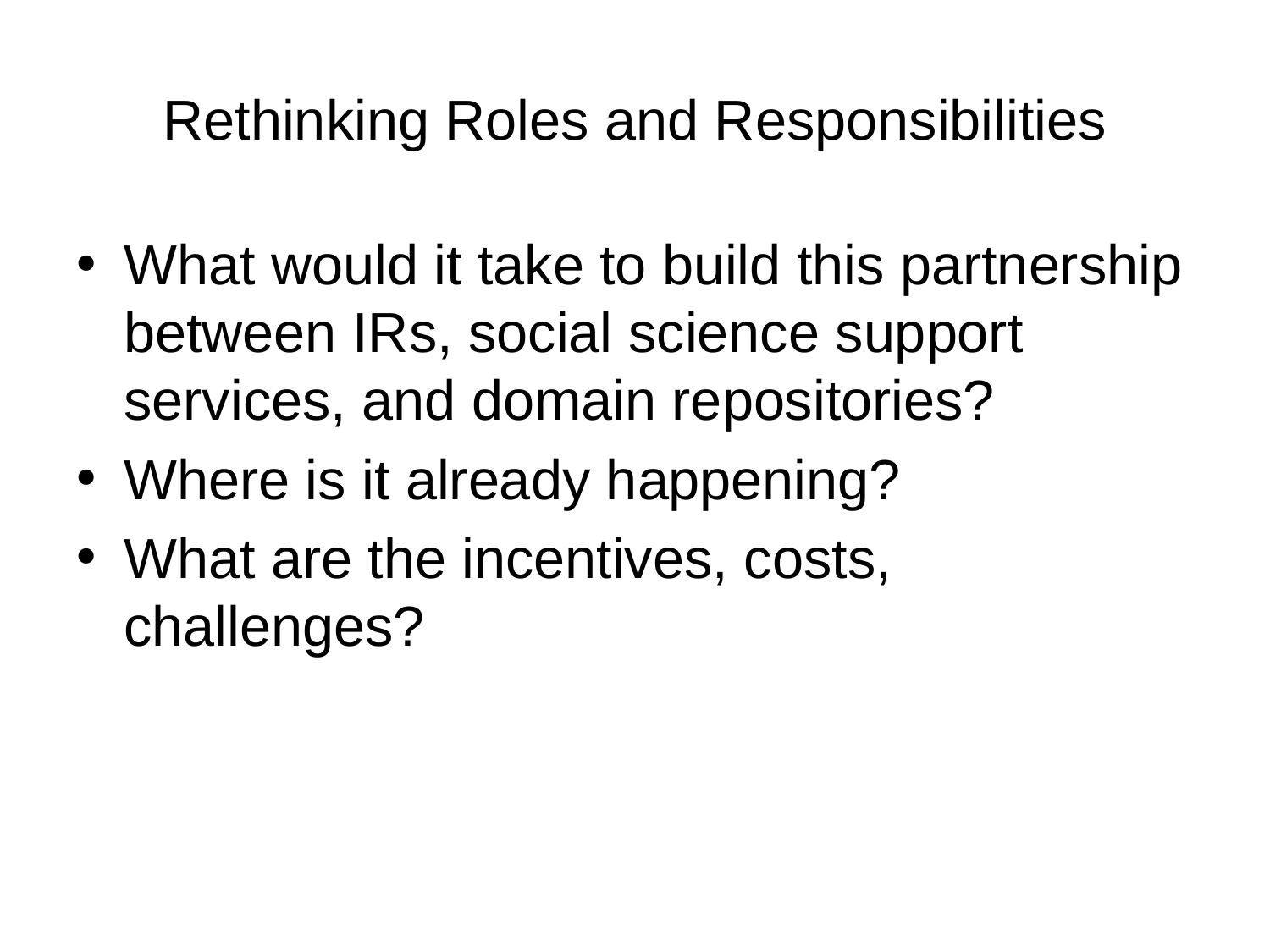

# Rethinking Roles and Responsibilities
What would it take to build this partnership between IRs, social science support services, and domain repositories?
Where is it already happening?
What are the incentives, costs, challenges?